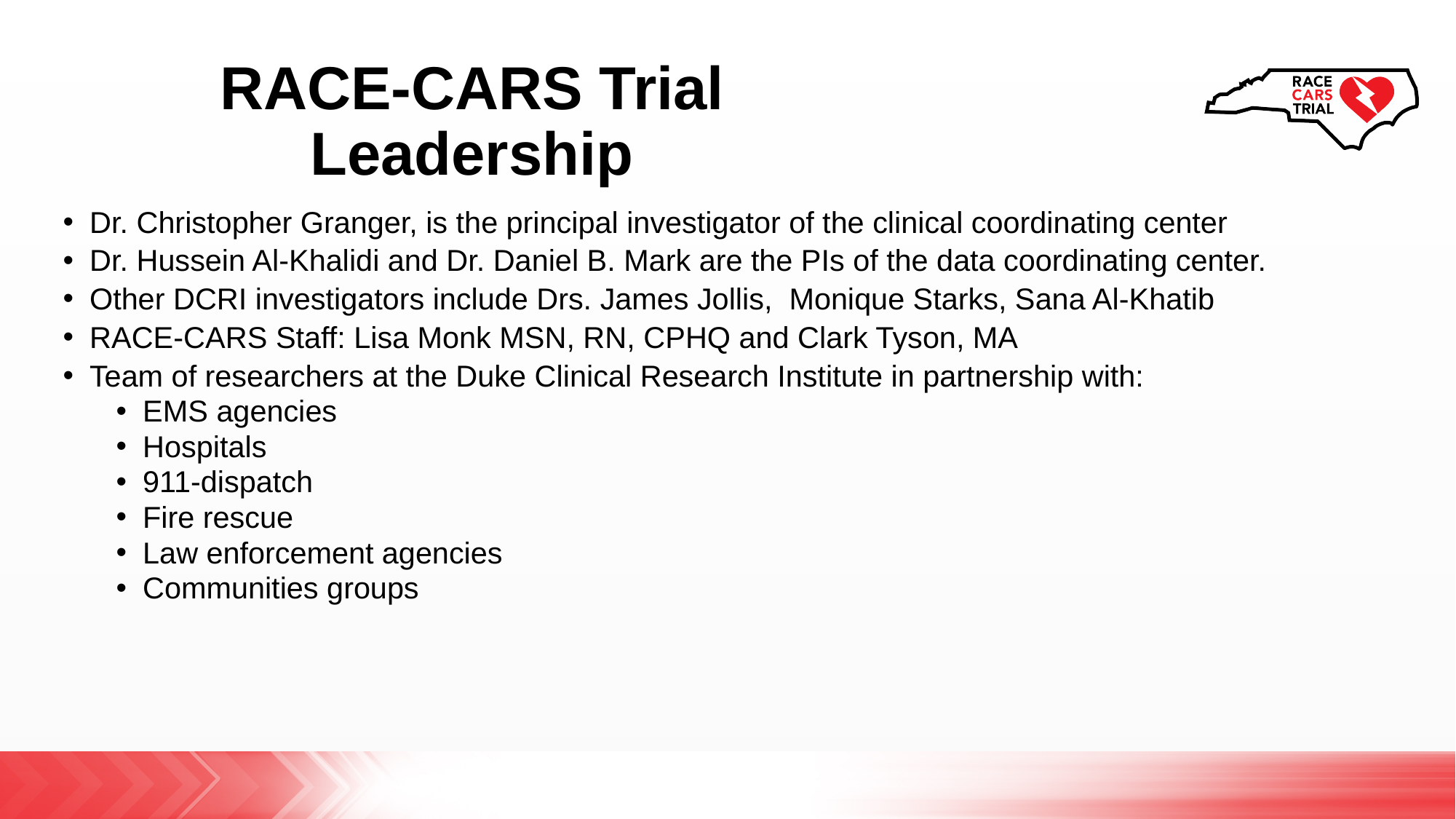

# RACE-CARS Trial Leadership
Dr. Christopher Granger, is the principal investigator of the clinical coordinating center
Dr. Hussein Al-Khalidi and Dr. Daniel B. Mark are the PIs of the data coordinating center.
Other DCRI investigators include Drs. James Jollis,  Monique Starks, Sana Al-Khatib
RACE-CARS Staff: Lisa Monk MSN, RN, CPHQ and Clark Tyson, MA
Team of researchers at the Duke Clinical Research Institute in partnership with:
EMS agencies
Hospitals
911-dispatch
Fire rescue
Law enforcement agencies
Communities groups